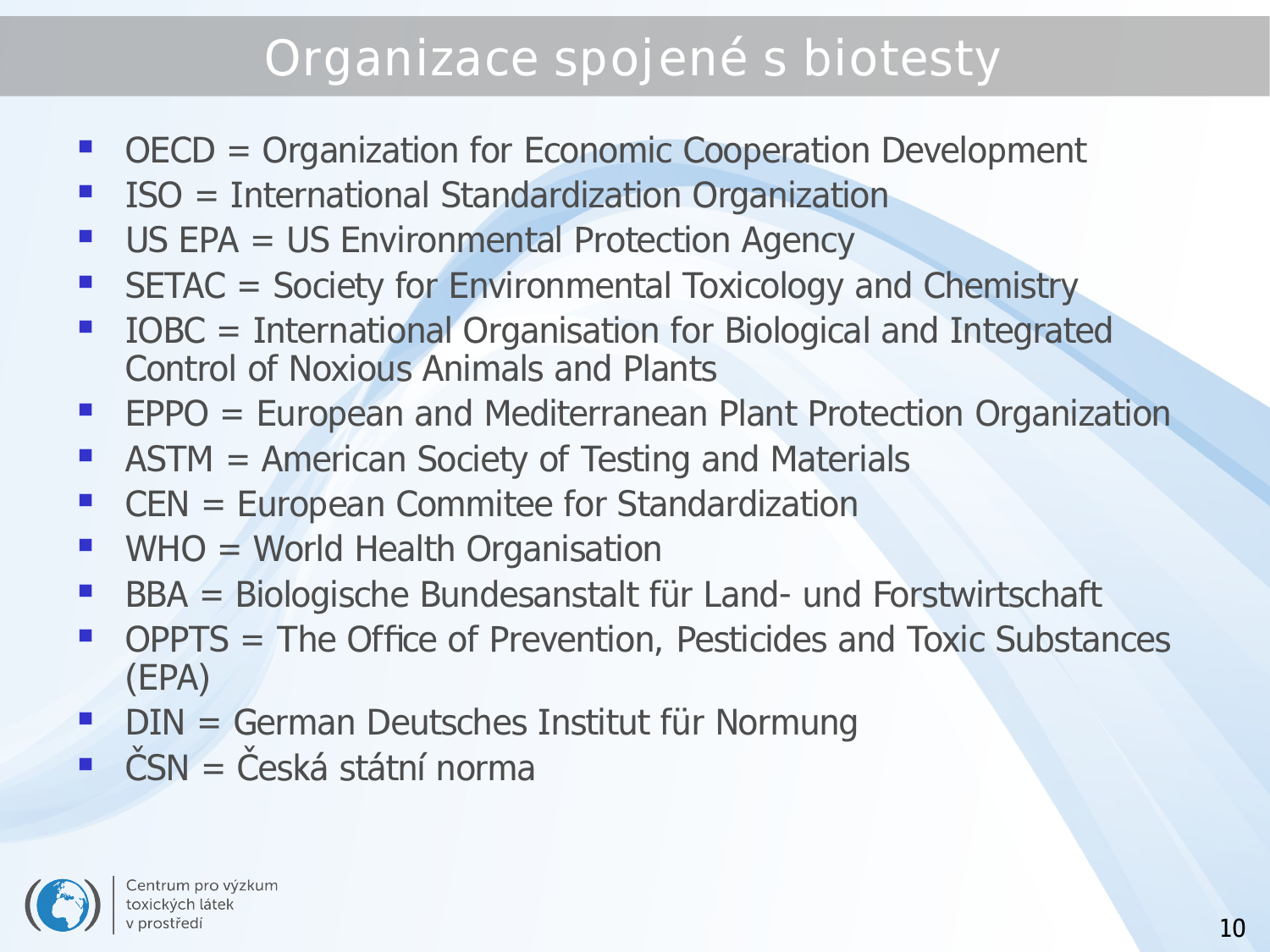

# Organizace spojené s biotesty
OECD = Organization for Economic Cooperation Development
ISO = International Standardization Organization
US EPA = US Environmental Protection Agency
SETAC = Society for Environmental Toxicology and Chemistry
IOBC = International Organisation for Biological and Integrated Control of Noxious Animals and Plants
EPPO = European and Mediterranean Plant Protection Organization
ASTM = American Society of Testing and Materials
CEN = European Commitee for Standardization
WHO = World Health Organisation
BBA = Biologische Bundesanstalt für Land- und Forstwirtschaft
OPPTS = The Office of Prevention, Pesticides and Toxic Substances (EPA)
DIN = German Deutsches Institut für Normung
ČSN = Česká státní norma

10